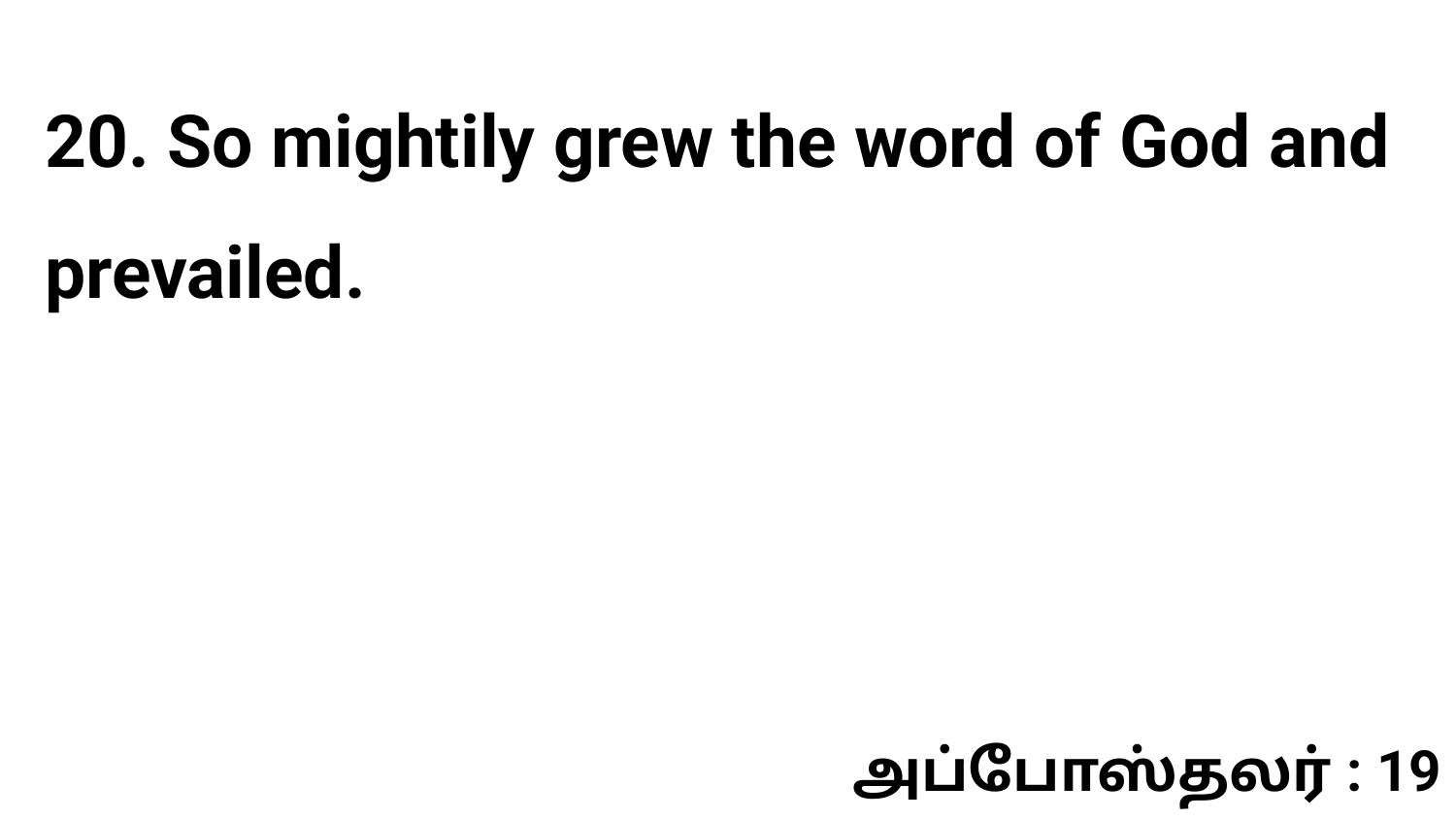

20. So mightily grew the word of God and prevailed.
அப்போஸ்தலர் : 19